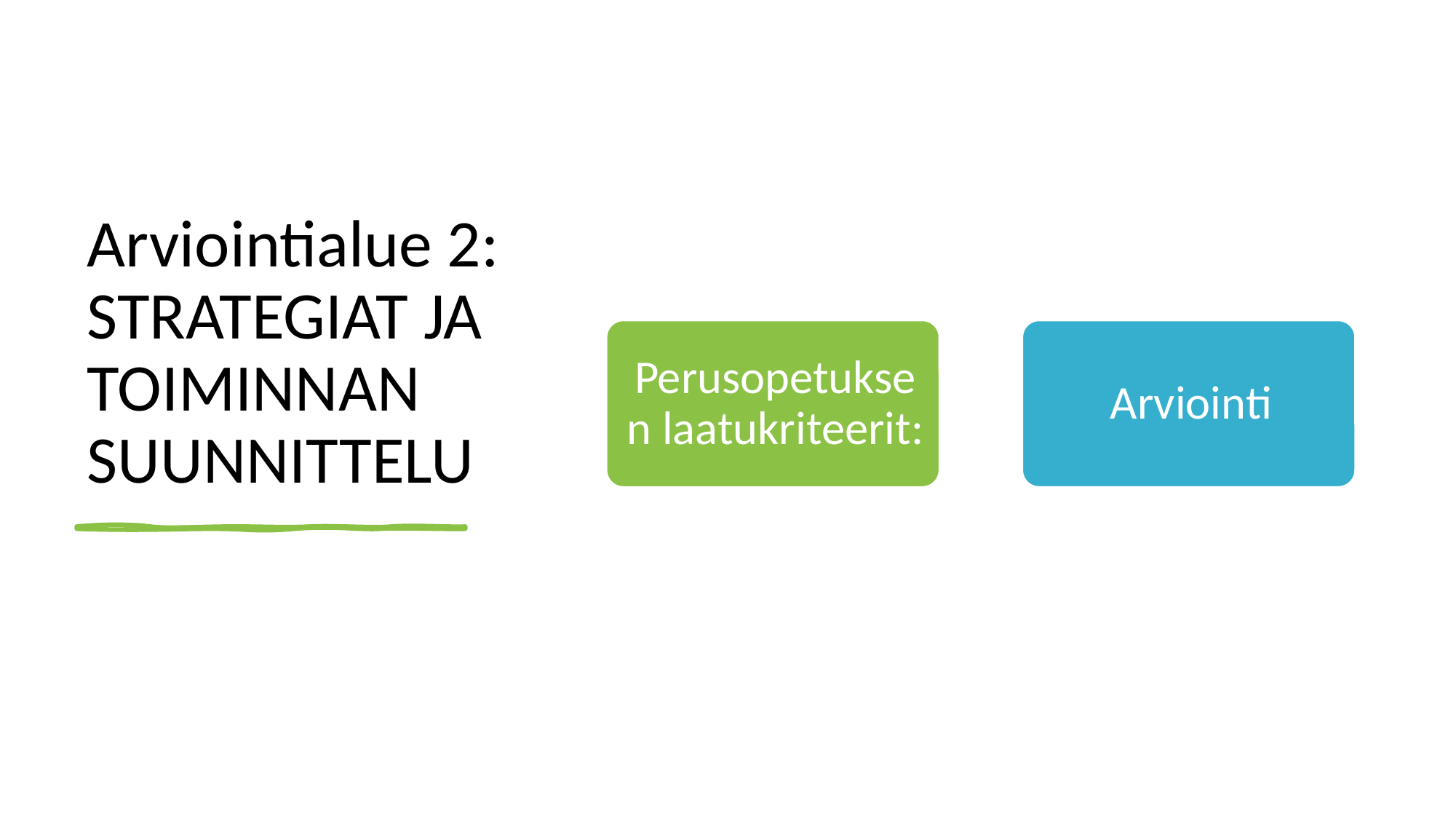

Perusopetuksen laatukriteerit:
Arviointi
# Arviointialue 2: STRATEGIAT JA TOIMINNAN SUUNNITTELU